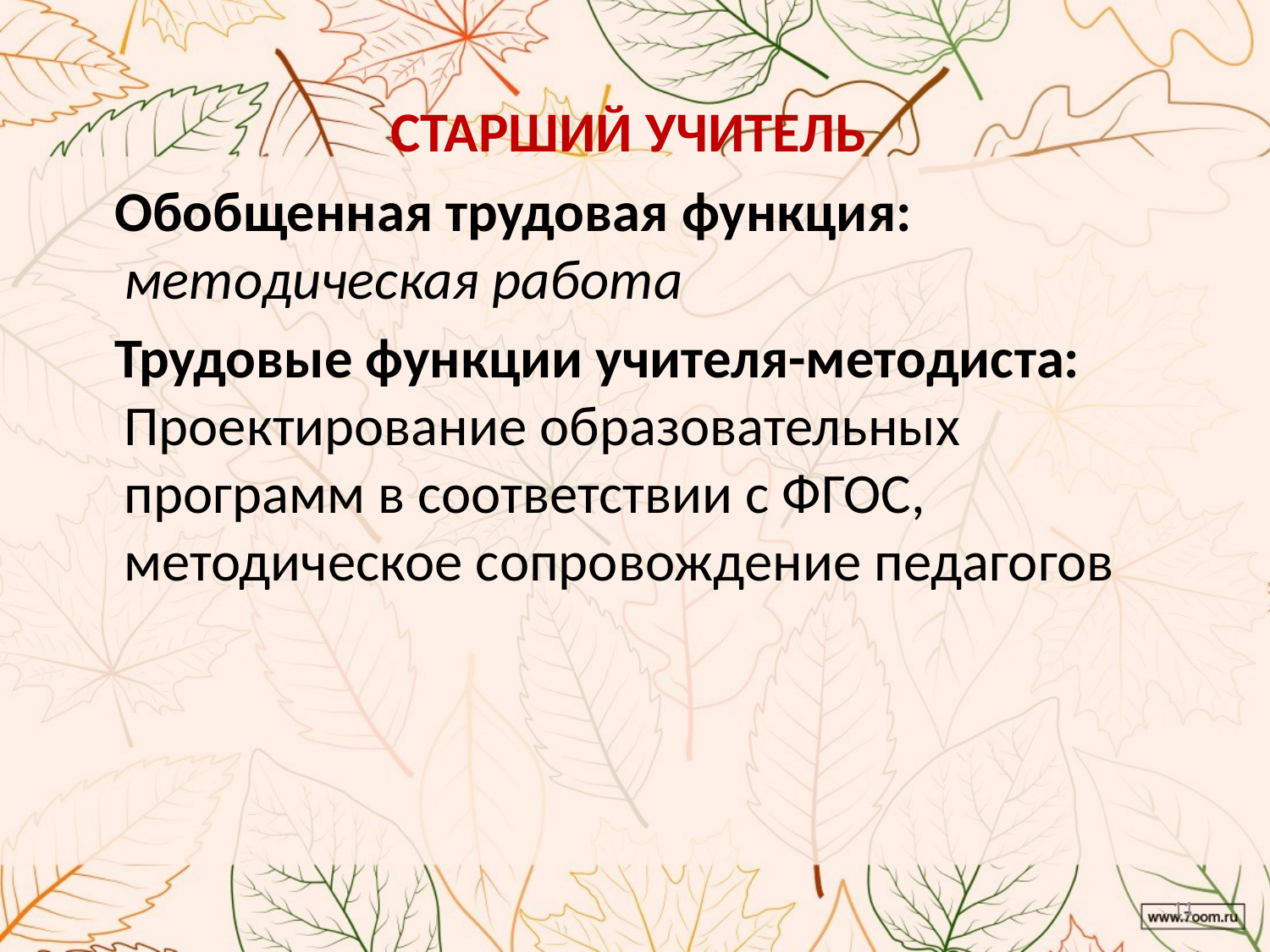

#
СТАРШИЙ УЧИТЕЛЬ
   Обобщенная трудовая функция: методическая работа
   Трудовые функции учителя-методиста: Проектирование образовательных программ в соответствии с ФГОС, методическое сопровождение педагогов
11